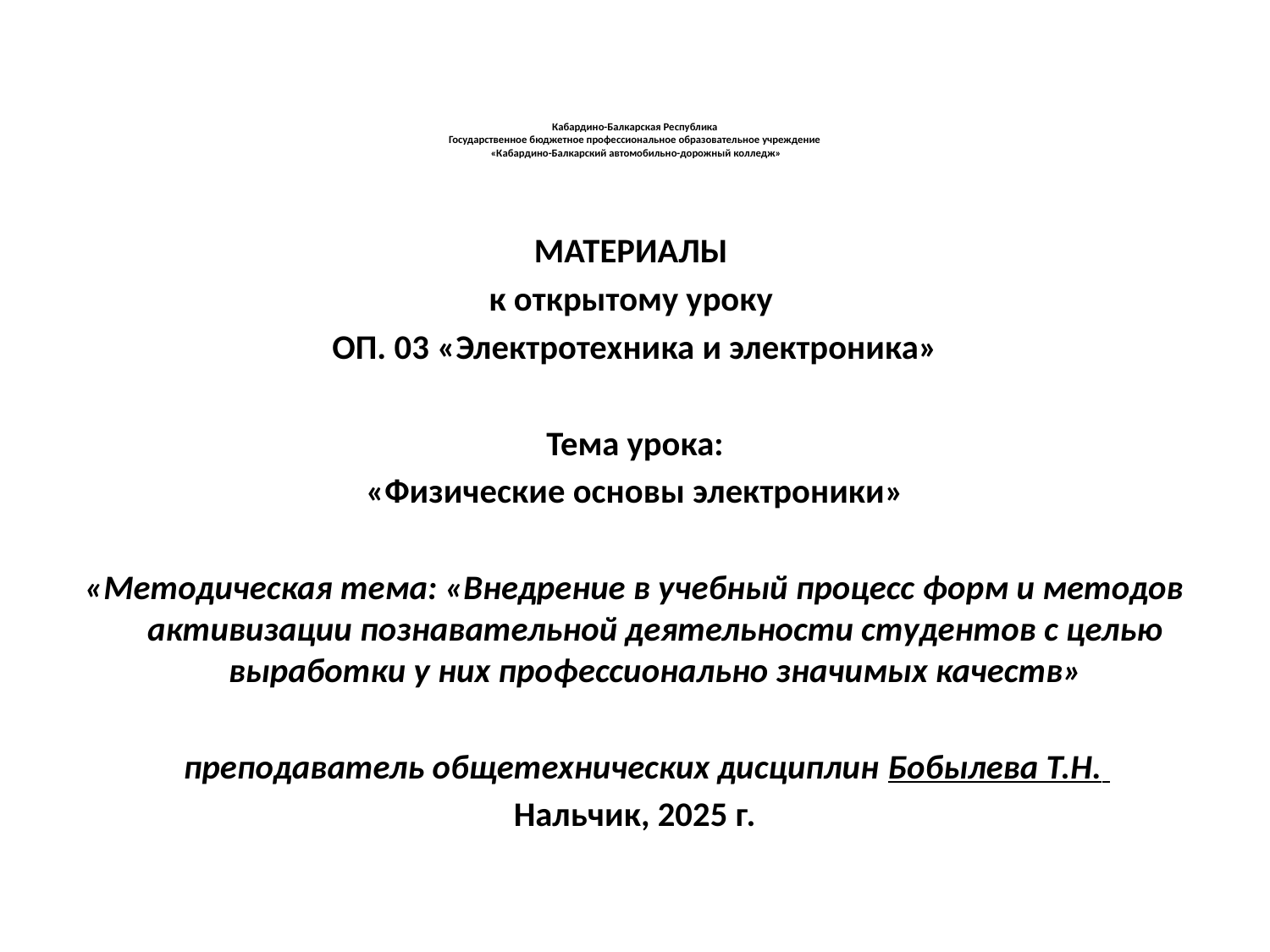

# Кабардино-Балкарская Республика Государственное бюджетное профессиональное образовательное учреждение «Кабардино-Балкарский автомобильно-дорожный колледж»
МАТЕРИАЛЫ
к открытому уроку
ОП. 03 «Электротехника и электроника»

 Тема урока:
«Физические основы электроники»

«Методическая тема: «Внедрение в учебный процесс форм и методов активизации познавательной деятельности студентов с целью выработки у них профессионально значимых качеств»

   преподаватель общетехнических дисциплин Бобылева Т.Н.
Нальчик, 2025 г.